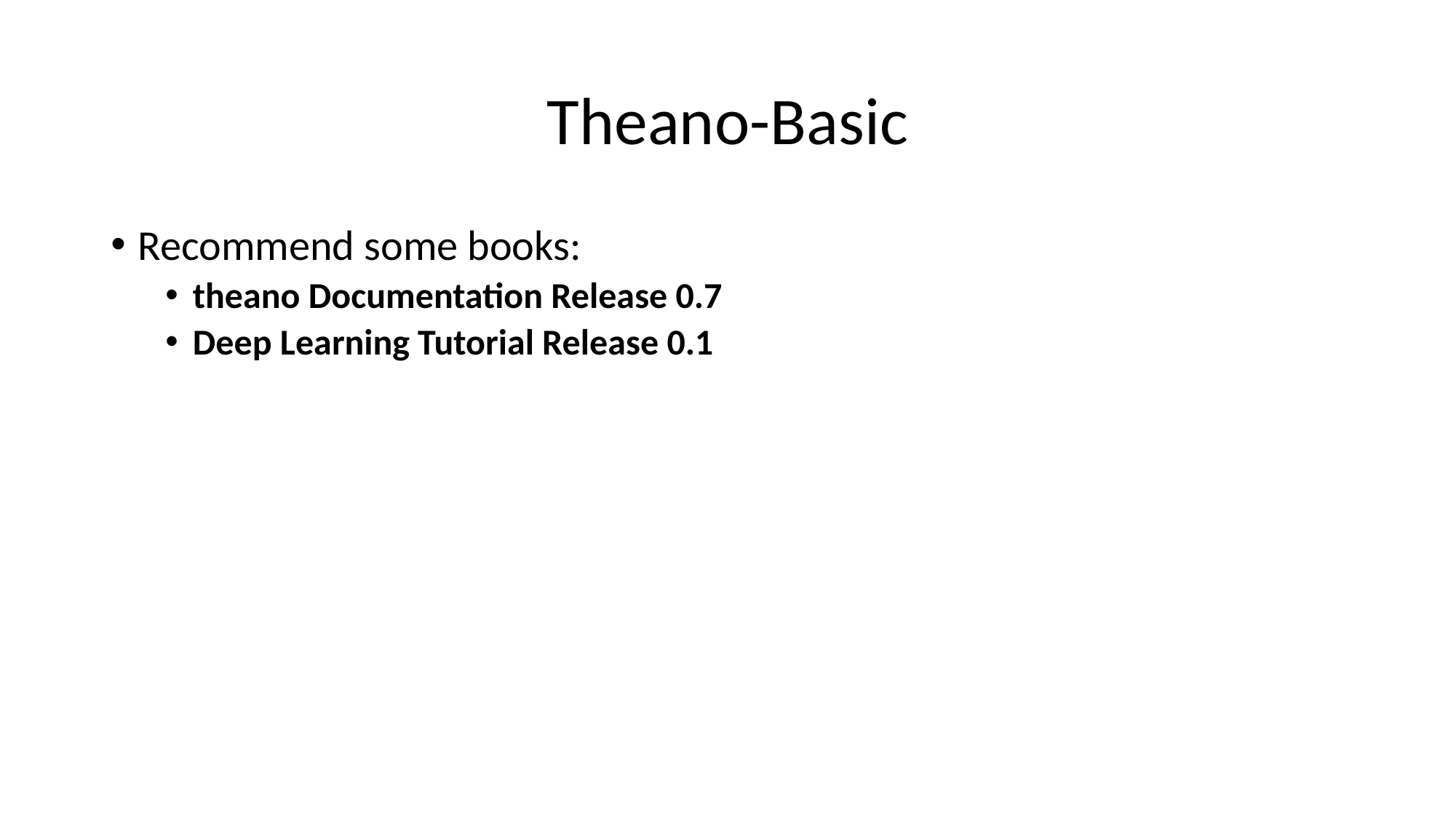

# Theano-Basic
Recommend some books:
theano Documentation Release 0.7
Deep Learning Tutorial Release 0.1